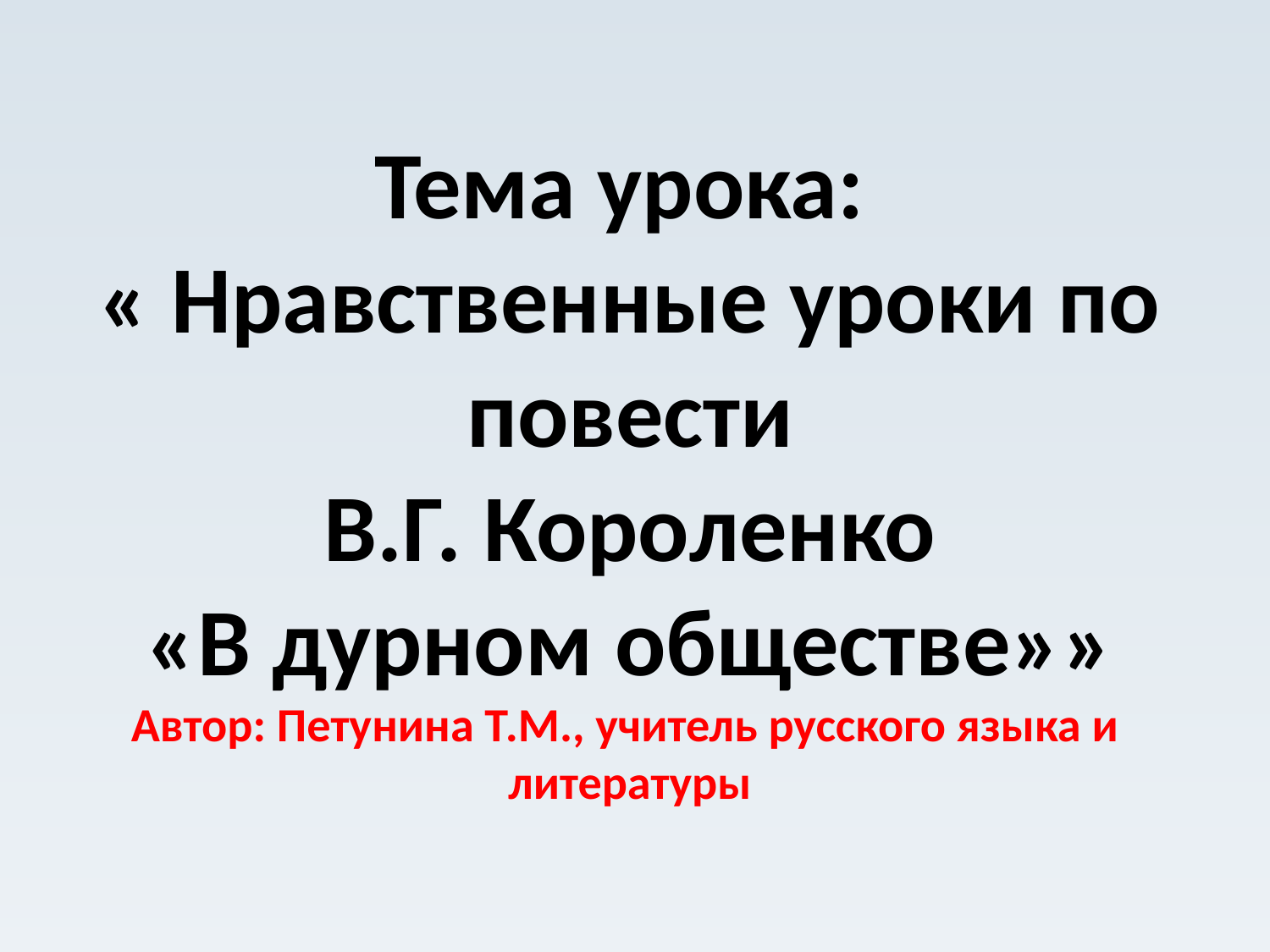

# Тема урока: « Нравственные уроки по повести В.Г. Короленко «В дурном обществе»» Автор: Петунина Т.М., учитель русского языка и  литературы